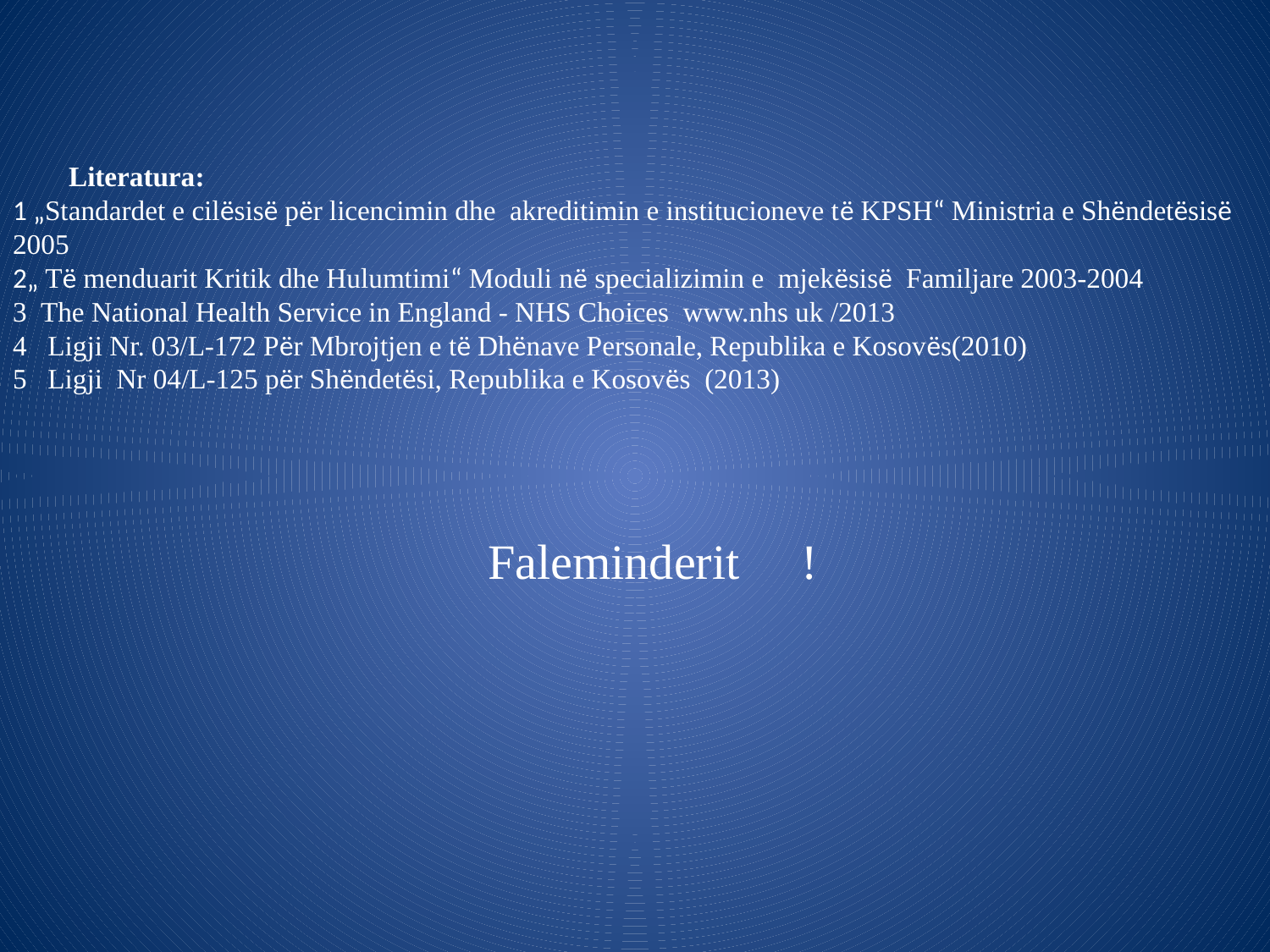

Literatura:
1 „Standardet e cilësisë për licencimin dhe  akreditimin e institucioneve të KPSH“ Ministria e Shëndetësisë 2005
2„ Të menduarit Kritik dhe Hulumtimi“ Moduli në specializimin e  mjekësisë  Familjare 2003-2004
3  The National Health Service in England - NHS Choices  www.nhs uk /2013
4   Ligji Nr. 03/L-172 Për Mbrojtjen e të Dhënave Personale, Republika e Kosovës(2010)
5   Ligji  Nr 04/L-125 për Shëndetësi, Republika e Kosovës  (2013)

                                                                    Faleminderit     !